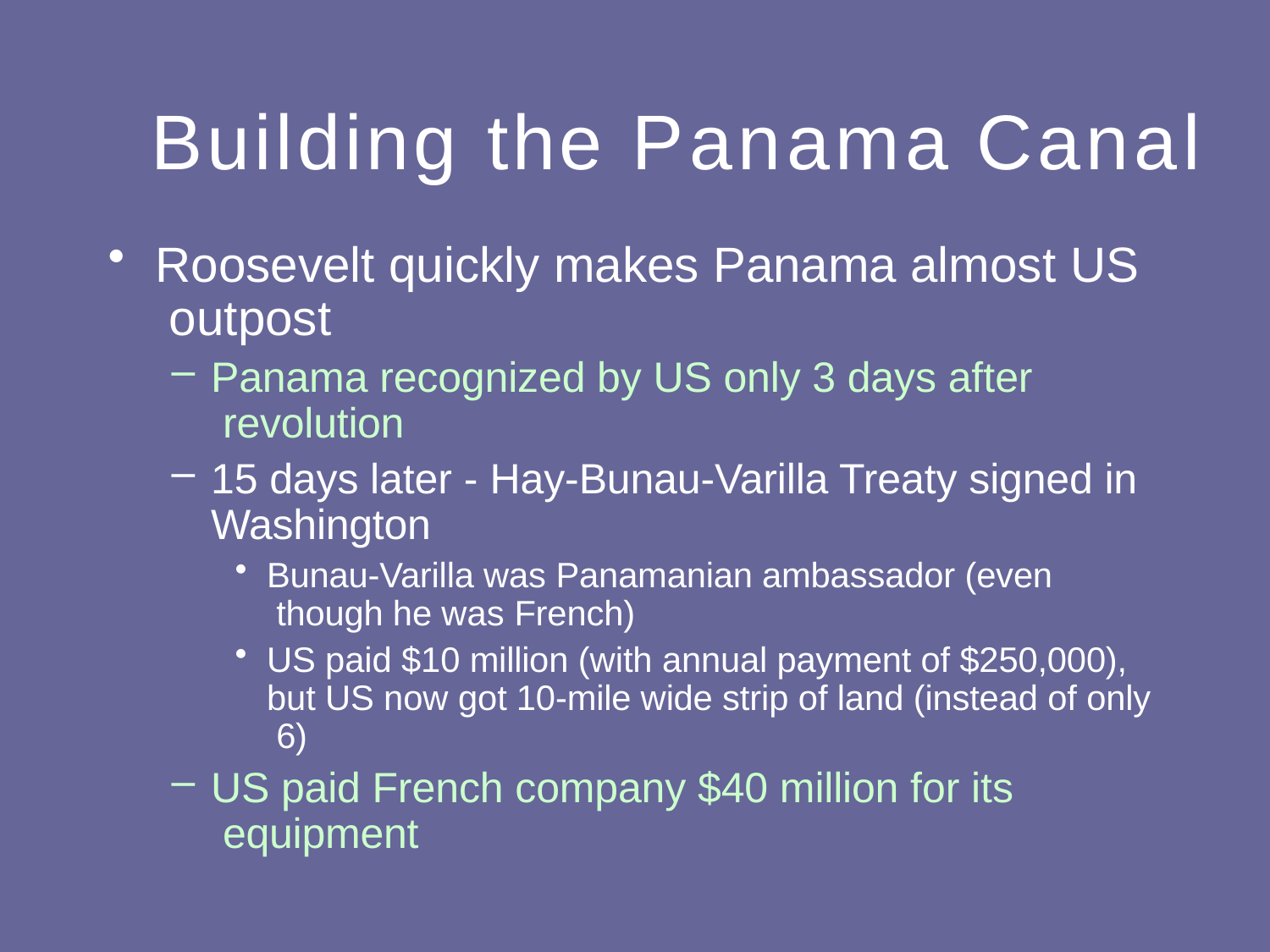

# Building the Panama Canal
Roosevelt quickly makes Panama almost US  outpost
Panama recognized by US only 3 days after  revolution
15 days later - Hay-Bunau-Varilla Treaty signed in  Washington
Bunau-Varilla was Panamanian ambassador (even  though he was French)
US paid $10 million (with annual payment of $250,000),  but US now got 10-mile wide strip of land (instead of only  6)
US paid French company $40 million for its  equipment